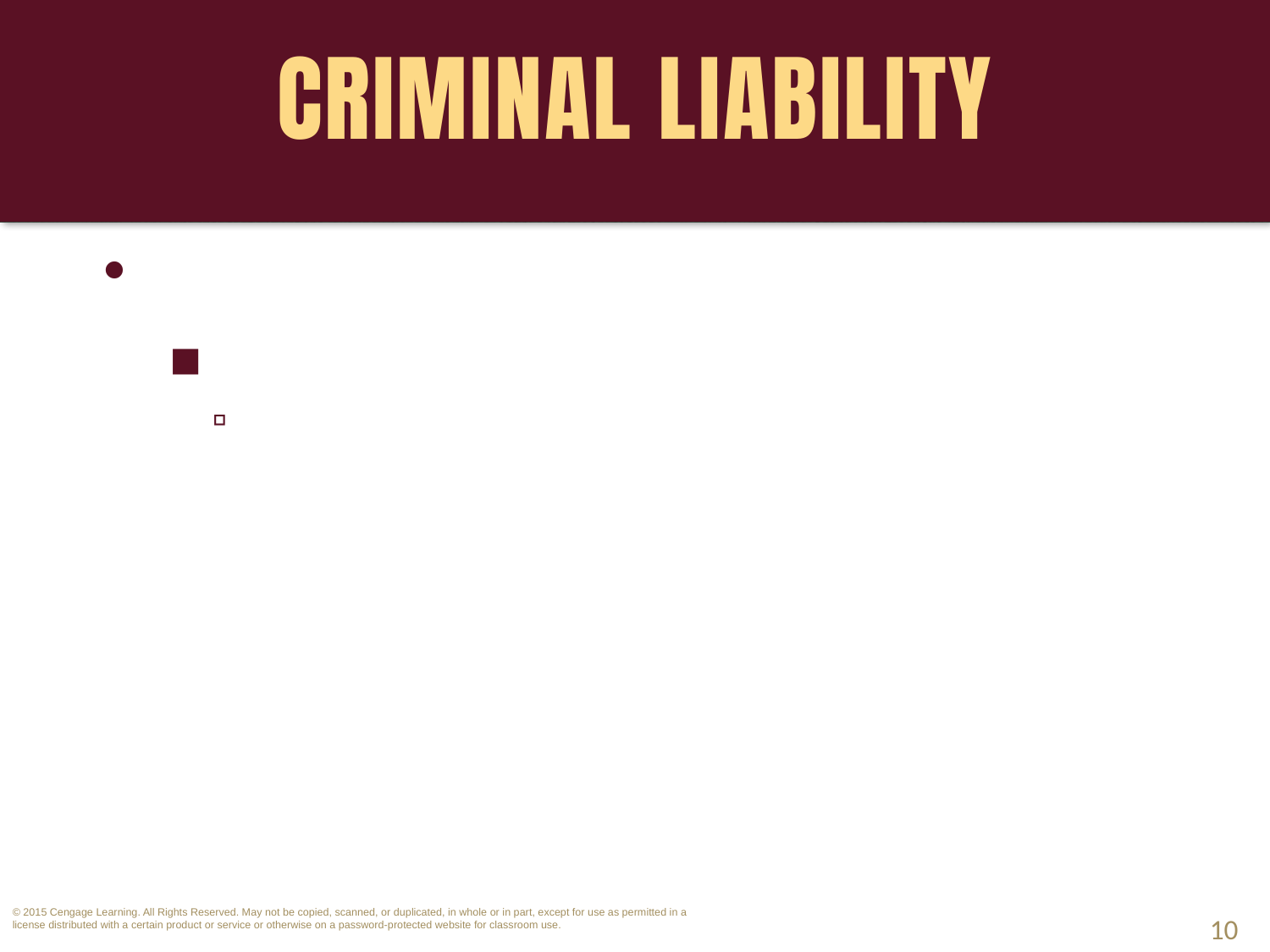

# Criminal Liability
 Corporate Criminal Liability.
Liability of Corporate Officers and Directors.
Corporate officers and directors are personally liable for crimes either they or their agents commit under the “responsible corporate officer” doctrine.
10